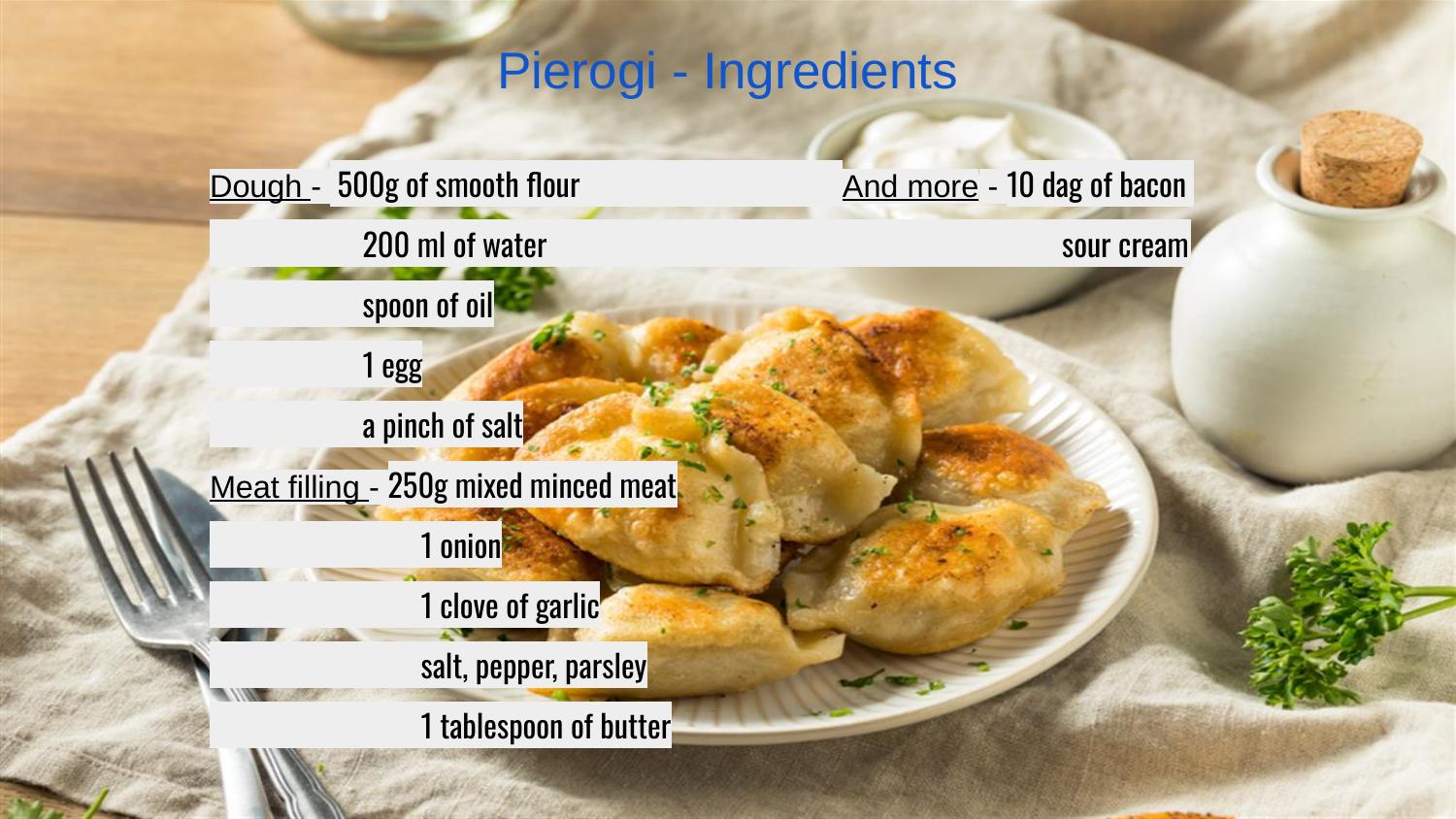

# Pierogi - Ingredients
Dough -  500g of smooth flour                                    And more - 10 dag of bacon
                     200 ml of water                                                                       sour cream
                     spoon of oil
                     1 egg
                     a pinch of salt
Meat filling - 250g mixed minced meat
                             1 onion
                             1 clove of garlic
                             salt, pepper, parsley
                             1 tablespoon of butter